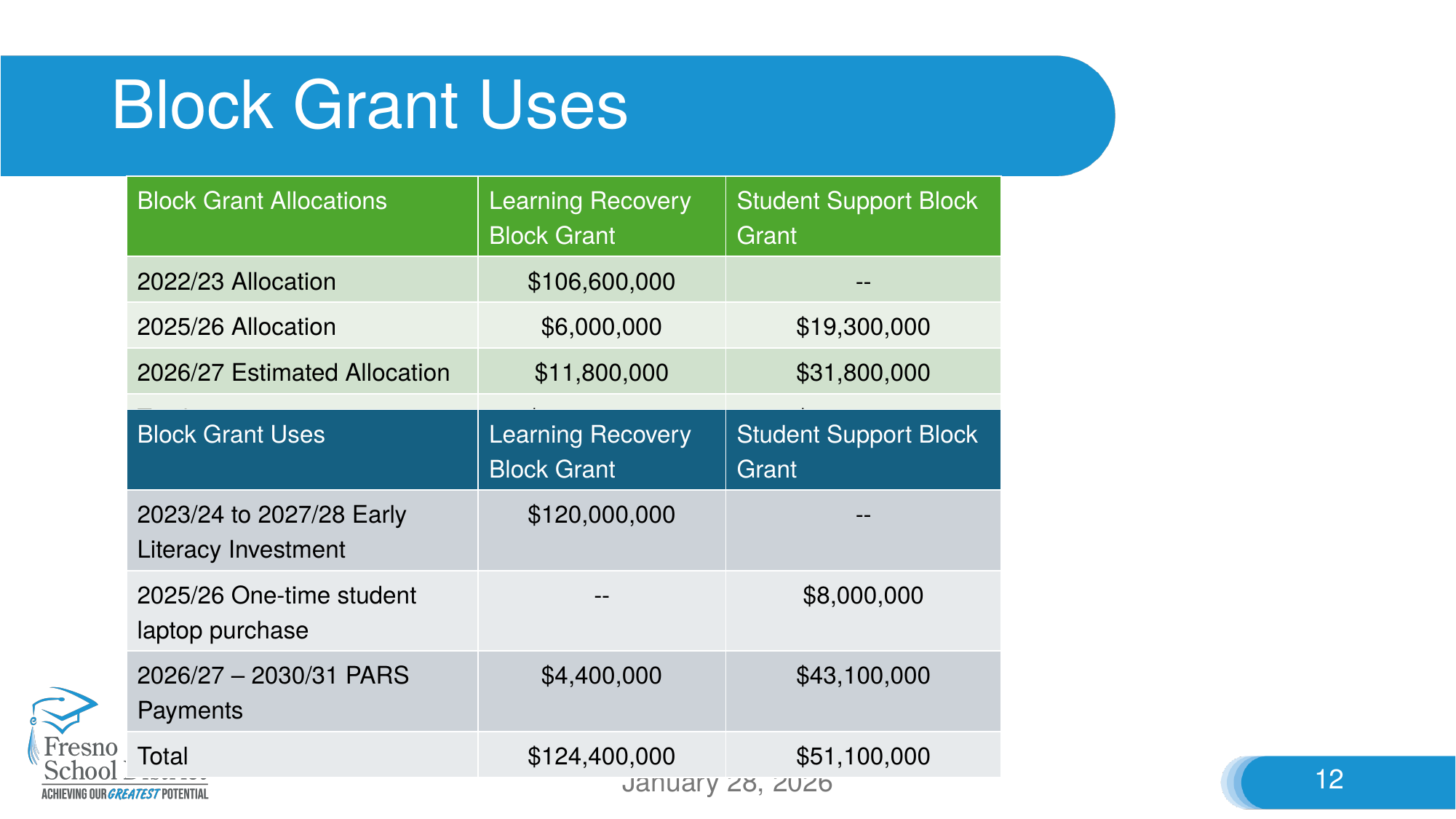

# Block Grant Uses
| Block Grant Allocations | Learning Recovery Block Grant | Student Support Block Grant |
| --- | --- | --- |
| 2022/23 Allocation | $106,600,000 | -- |
| 2025/26 Allocation | $6,000,000 | $19,300,000 |
| 2026/27 Estimated Allocation | $11,800,000 | $31,800,000 |
| Total | $124,400,000 | $51,100,000 |
| Block Grant Uses | Learning Recovery Block Grant | Student Support Block Grant |
| --- | --- | --- |
| 2023/24 to 2027/28 Early Literacy Investment | $120,000,000 | -- |
| 2025/26 One-time student laptop purchase | -- | $8,000,000 |
| 2026/27 – 2030/31 PARS Payments | $4,400,000 | $43,100,000 |
| Total | $124,400,000 | $51,100,000 |
January 28, 2026
12